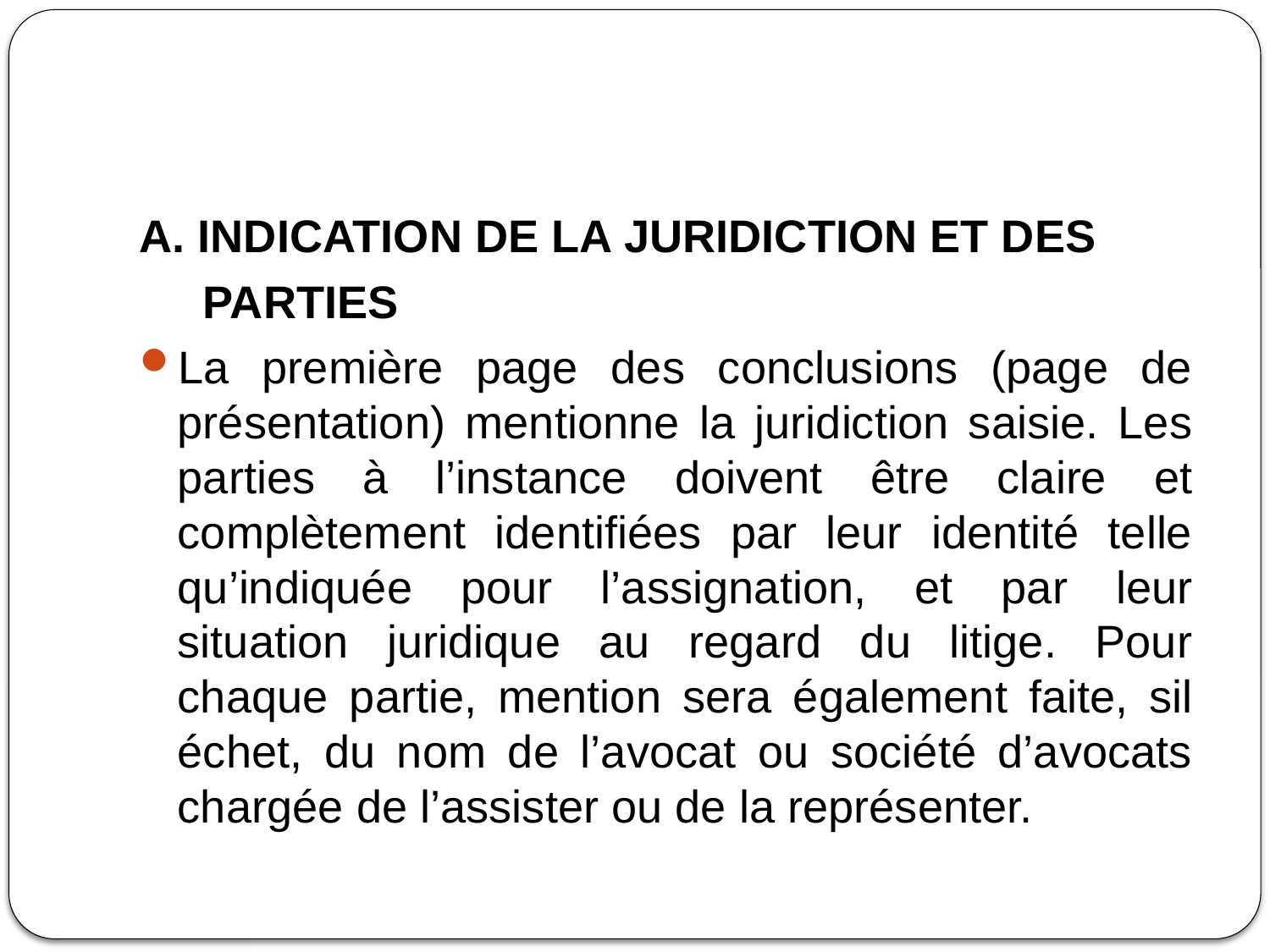

#
A. INDICATION DE LA JURIDICTION ET DES
     PARTIES
La première page des conclusions (page de présentation) mentionne la juridiction saisie. Les parties à l’instance doivent être claire et complètement identifiées par leur identité telle qu’indiquée pour l’assignation, et par leur situation juridique au regard du litige. Pour chaque partie, mention sera également faite, sil échet, du nom de l’avocat ou société d’avocats chargée de l’assister ou de la représenter.